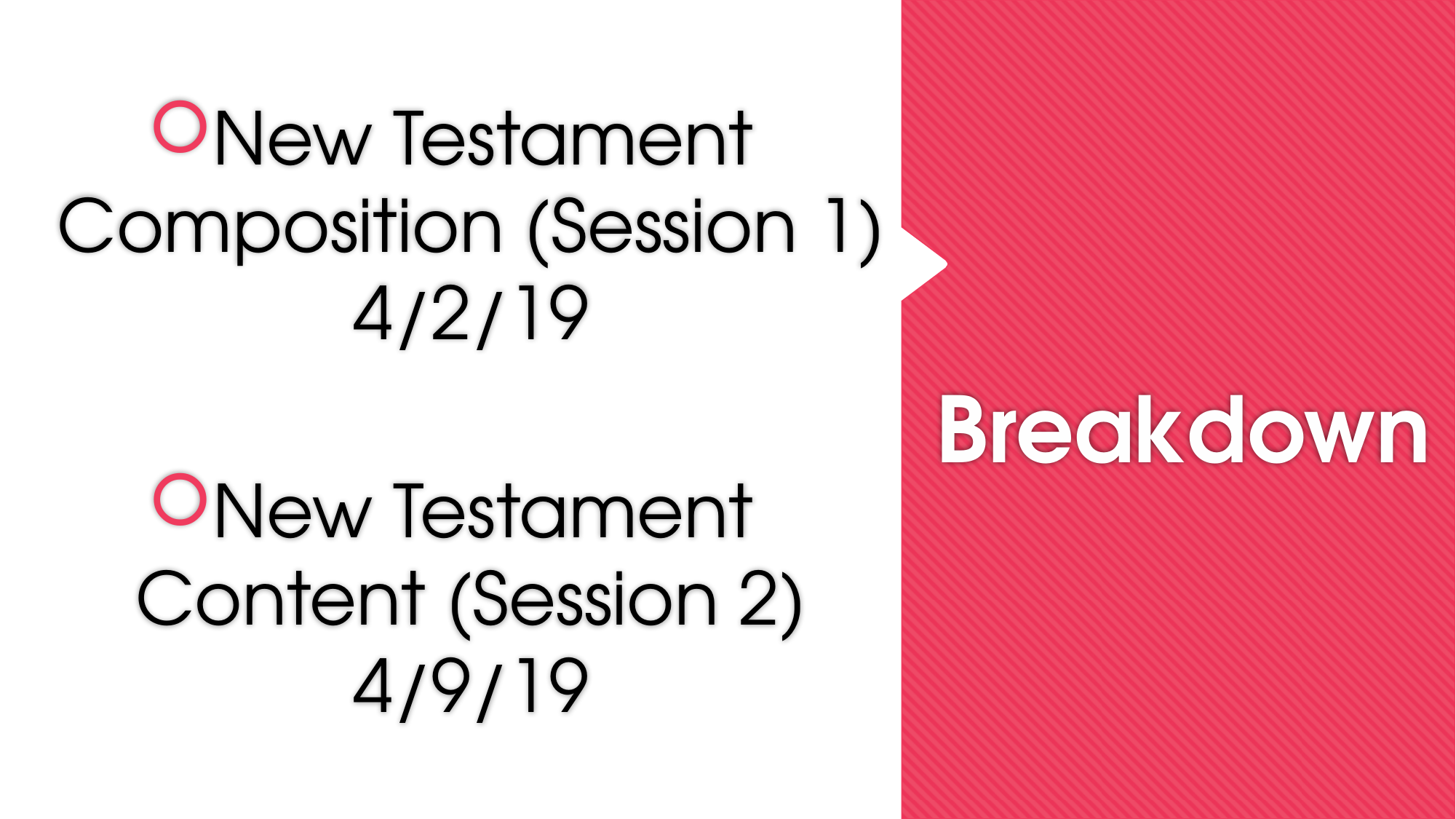

New Testament Composition (Session 1)
4/2/19
New Testament Content (Session 2)
4/9/19

# Breakdown